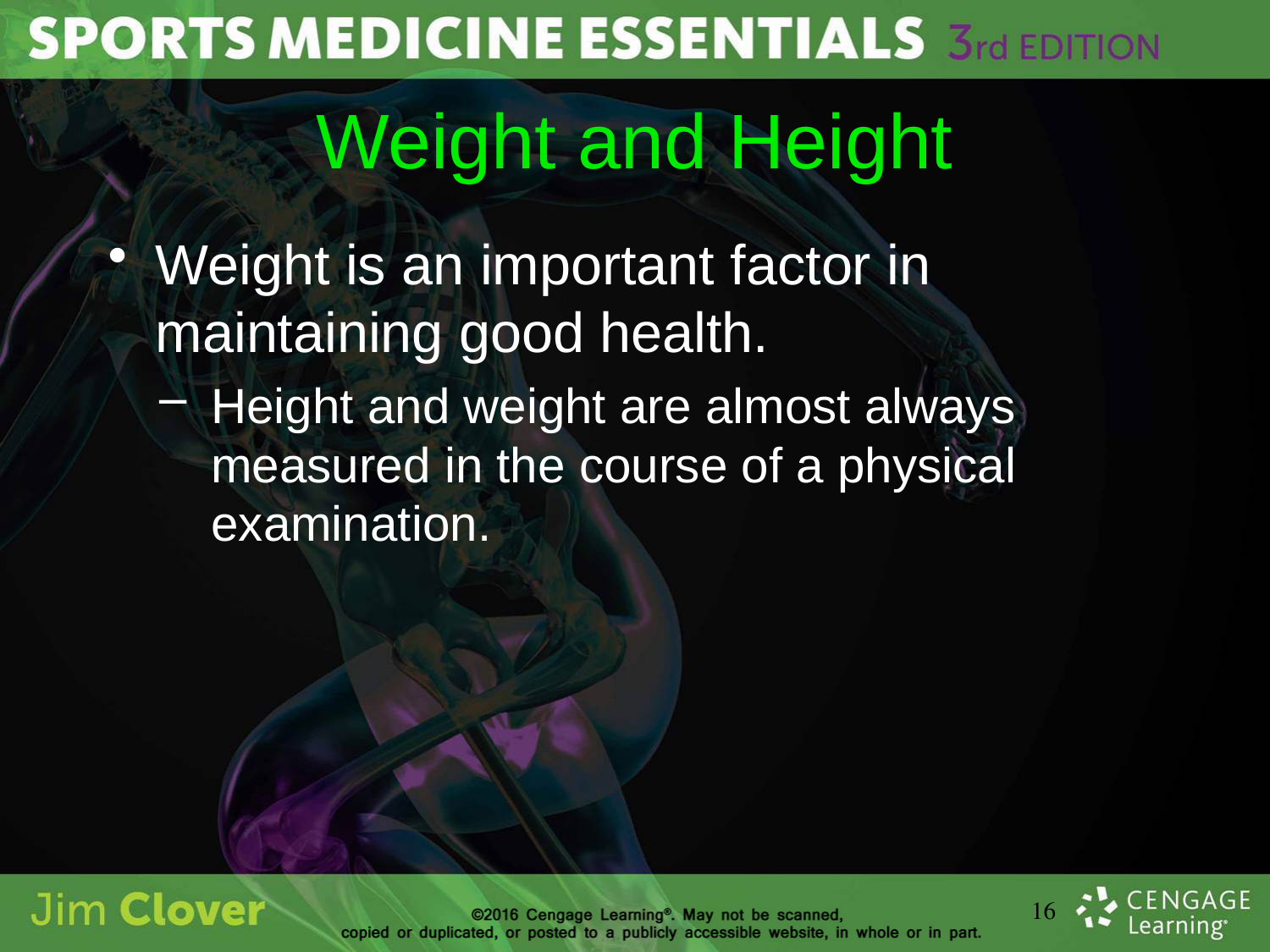

# Weight and Height
Weight is an important factor in maintaining good health.
Height and weight are almost always measured in the course of a physical examination.
16